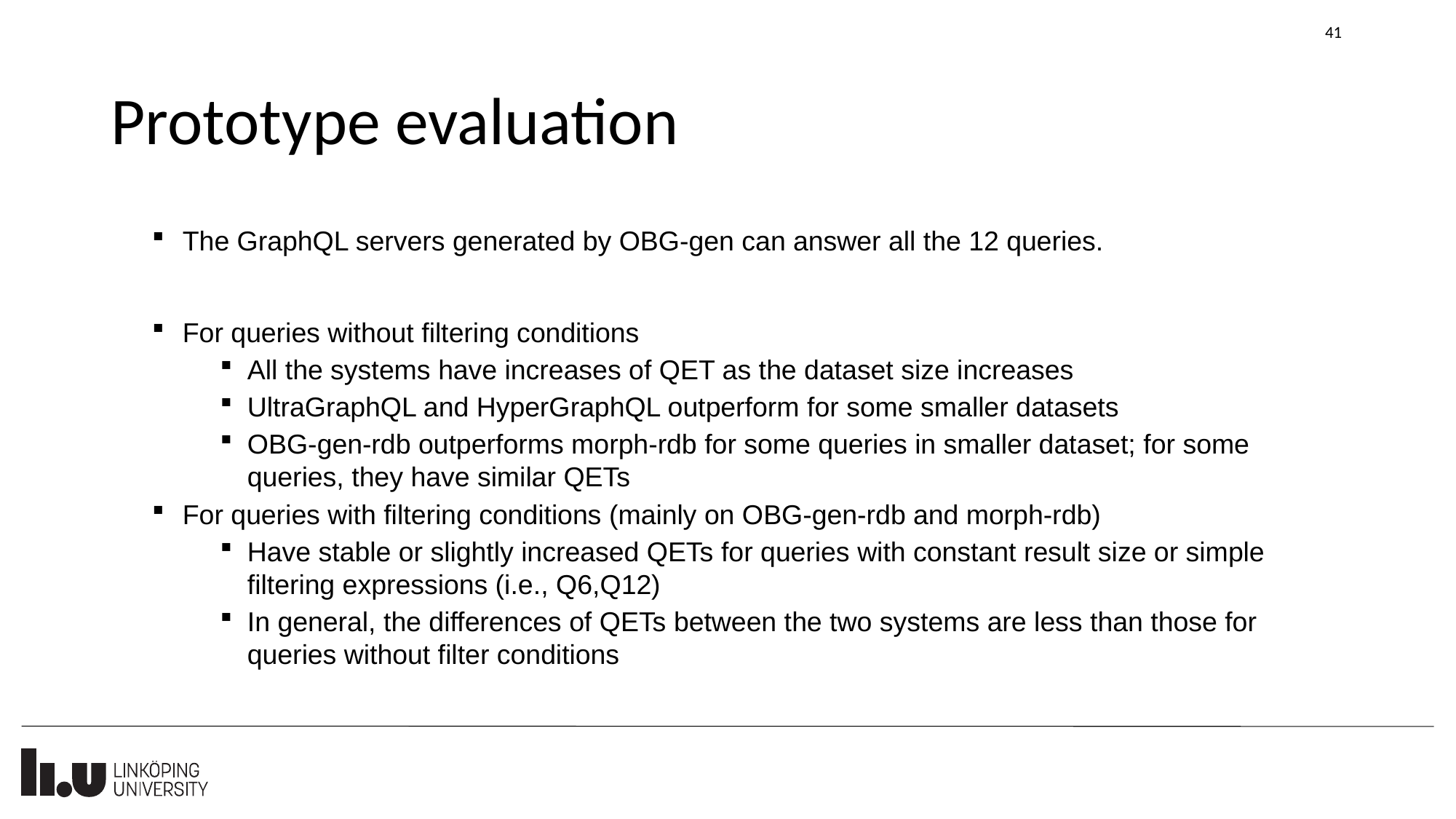

41
# Prototype evaluation
The GraphQL servers generated by OBG-gen can answer all the 12 queries.

For queries without filtering conditions
All the systems have increases of QET as the dataset size increases
UltraGraphQL and HyperGraphQL outperform for some smaller datasets
OBG-gen-rdb outperforms morph-rdb for some queries in smaller dataset; for some queries, they have similar QETs
For queries with filtering conditions (mainly on OBG-gen-rdb and morph-rdb)
Have stable or slightly increased QETs for queries with constant result size or simple filtering expressions (i.e., Q6,Q12)
In general, the differences of QETs between the two systems are less than those for queries without filter conditions